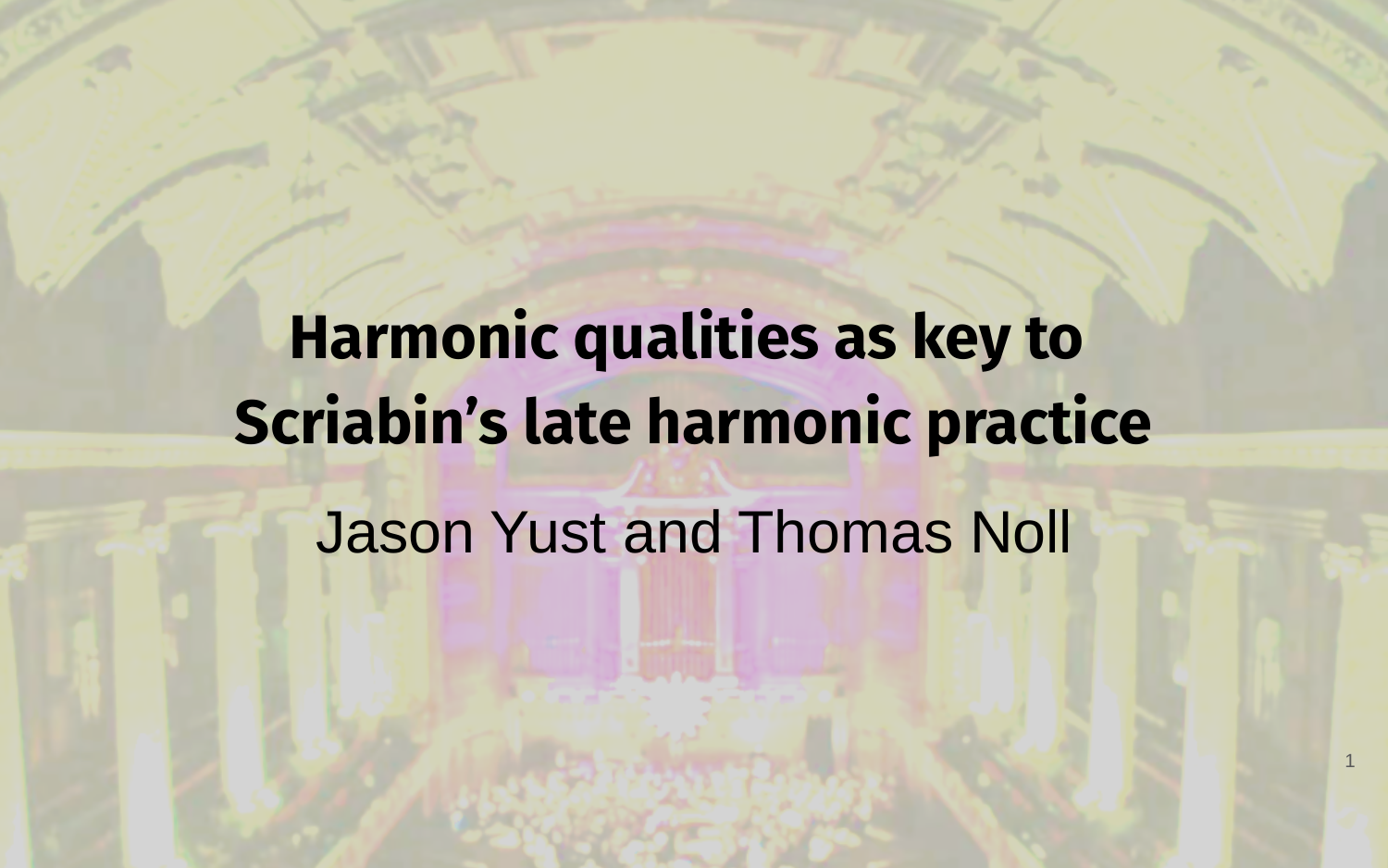

# Harmonic qualities as key to Scriabin’s late harmonic practice
Jason Yust and Thomas Noll
1